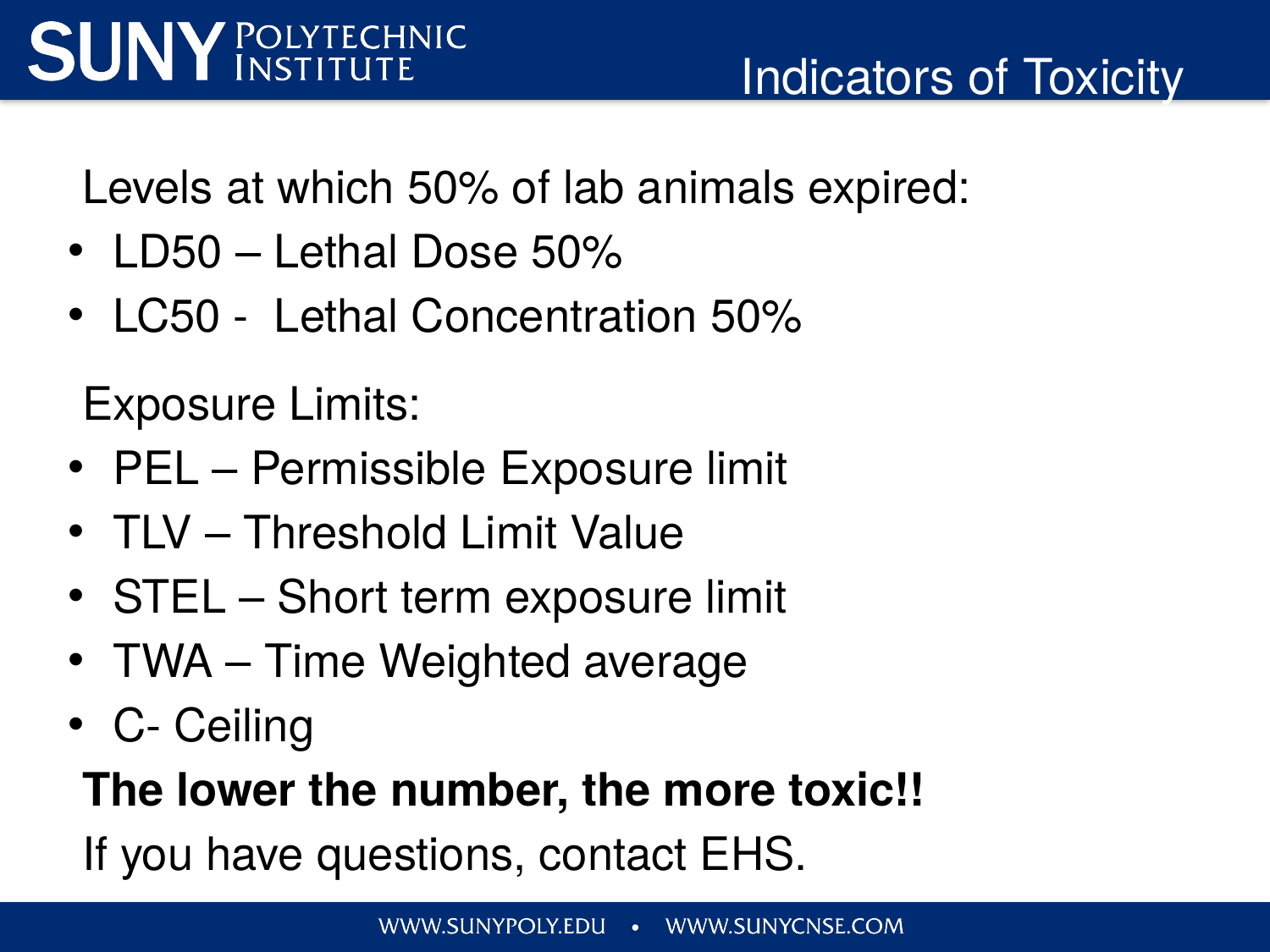

# Indicators of Toxicity
Levels at which 50% of lab animals expired:
LD50 – Lethal Dose 50%
LC50 -  Lethal Concentration 50%

Exposure Limits:
PEL – Permissible Exposure limit
TLV – Threshold Limit Value
STEL – Short term exposure limit
TWA – Time Weighted average
C- Ceiling
The lower the number, the more toxic!!
If you have questions, contact EHS.